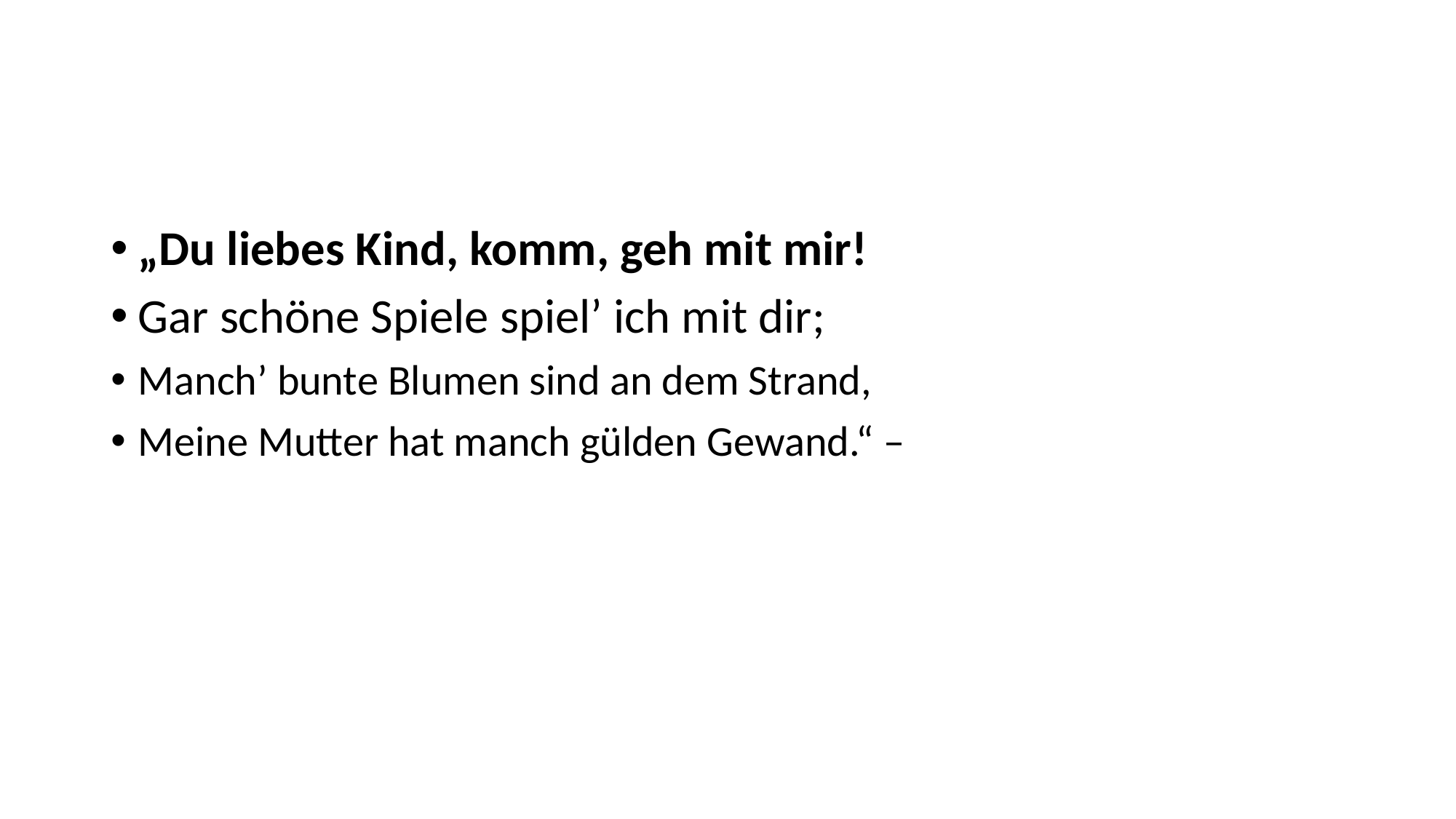

„Du liebes Kind, komm, geh mit mir!
Gar schöne Spiele spiel’ ich mit dir;
Manch’ bunte Blumen sind an dem Strand,
Meine Mutter hat manch gülden Gewand.“ –